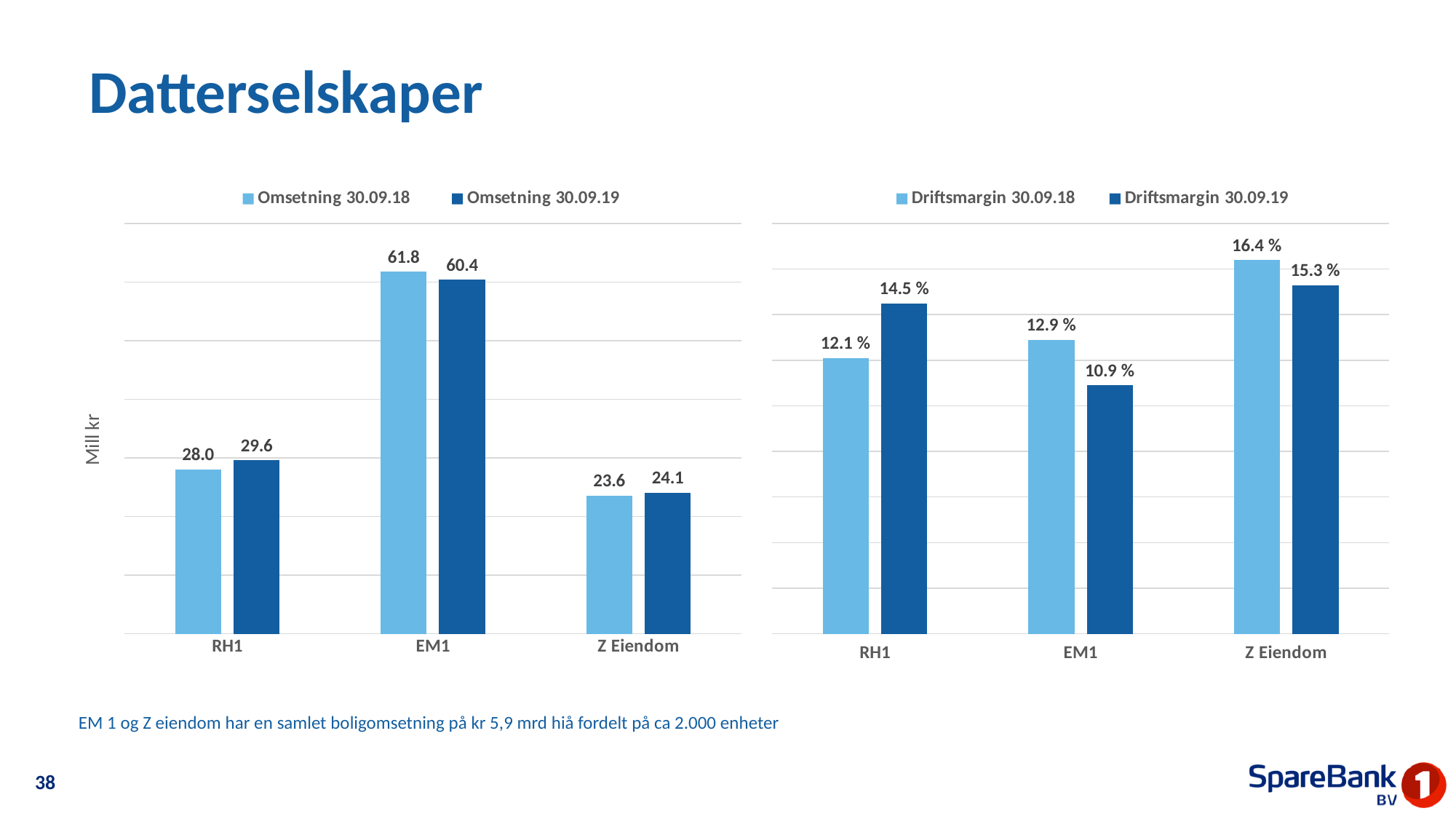

# Datterselskaper

### Chart

| Category | Omsetning 30.09.18 | Omsetning 30.09.19 |
|---|---|---|
| RH1 | 28.0 | 29.6 |
| EM1 | 61.8 | 60.4 |
| Z Eiendom | 23.6 | 24.1 |

### Chart

| Category | Driftsmargin 30.09.18 | Driftsmargin 30.09.19 |
|---|---|---|
| RH1 | 0.121 | 0.145 |
| EM1 | 0.129 | 0.109 |
| Z Eiendom | 0.164 | 0.153 |
EM 1 og Z eiendom har en samlet boligomsetning på kr 5,9 mrd hiå fordelt på ca 2.000 enheter
38